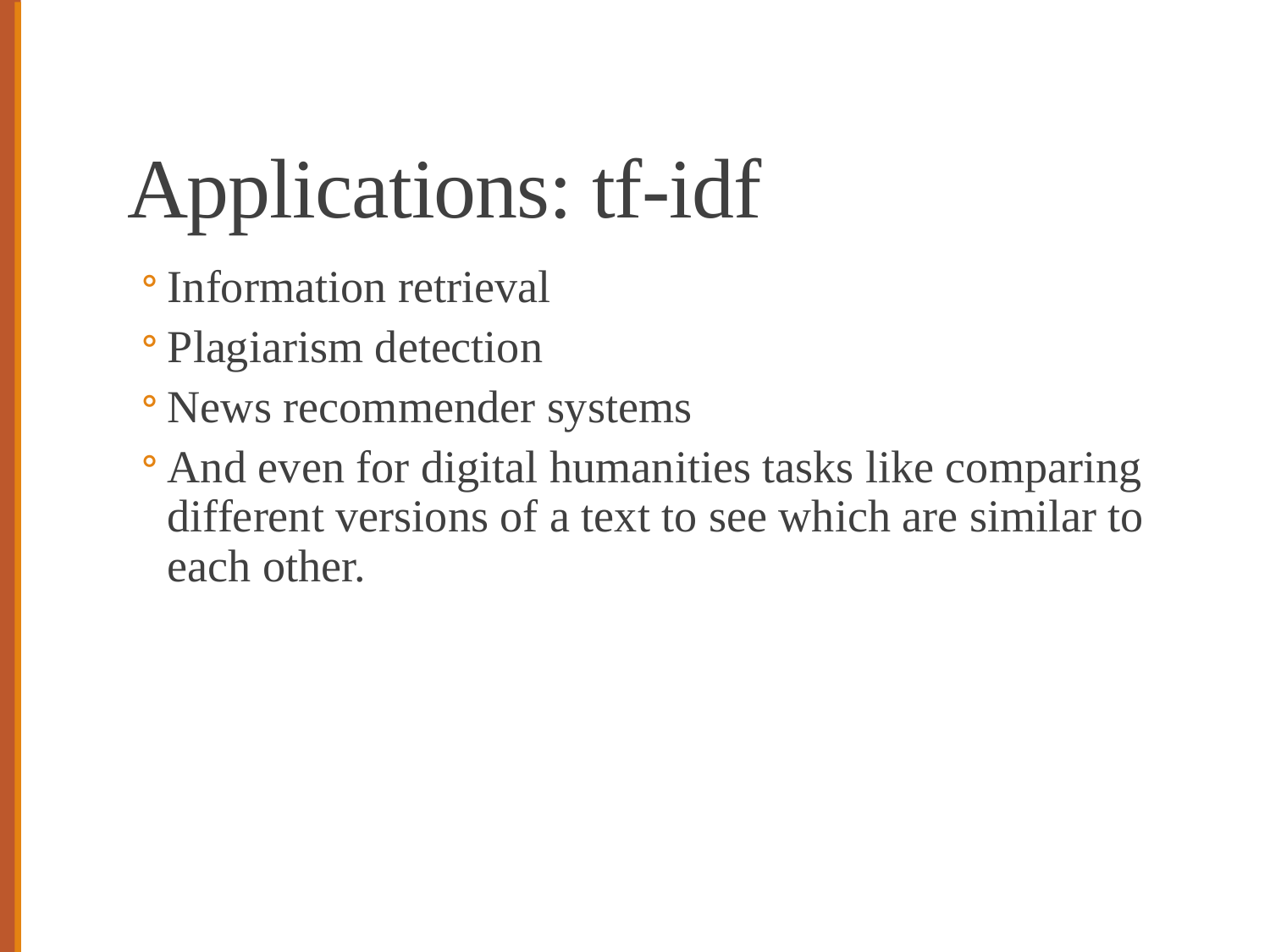

# Applications: tf-idf
Information retrieval
Plagiarism detection
News recommender systems
And even for digital humanities tasks like comparing different versions of a text to see which are similar to each other.